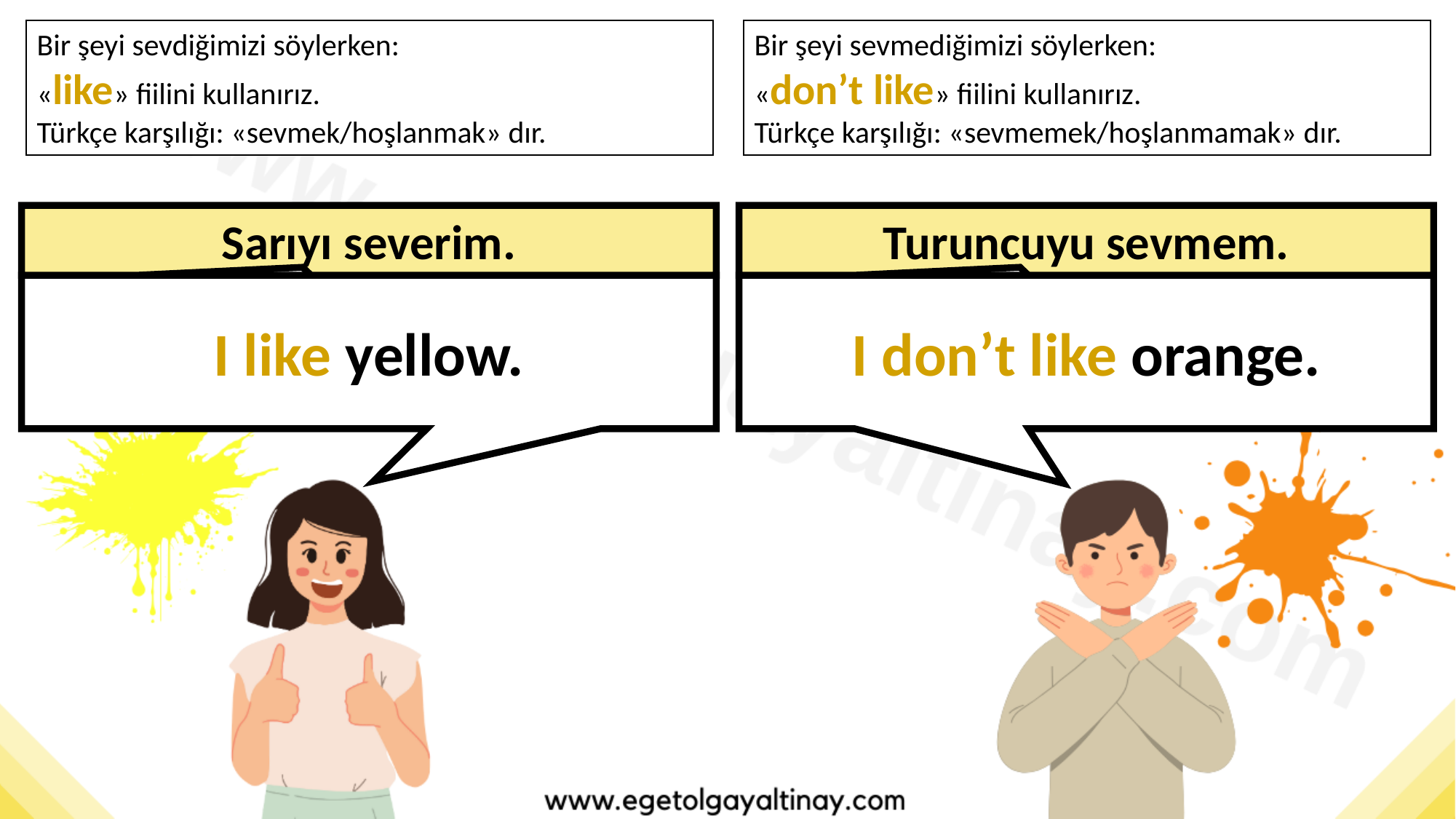

Bir şeyi sevdiğimizi söylerken:
«like» fiilini kullanırız.
Türkçe karşılığı: «sevmek/hoşlanmak» dır.
Bir şeyi sevmediğimizi söylerken:
«don’t like» fiilini kullanırız.
Türkçe karşılığı: «sevmemek/hoşlanmamak» dır.
Sarıyı severim.
Turuncuyu sevmem.
I like yellow.
I don’t like orange.